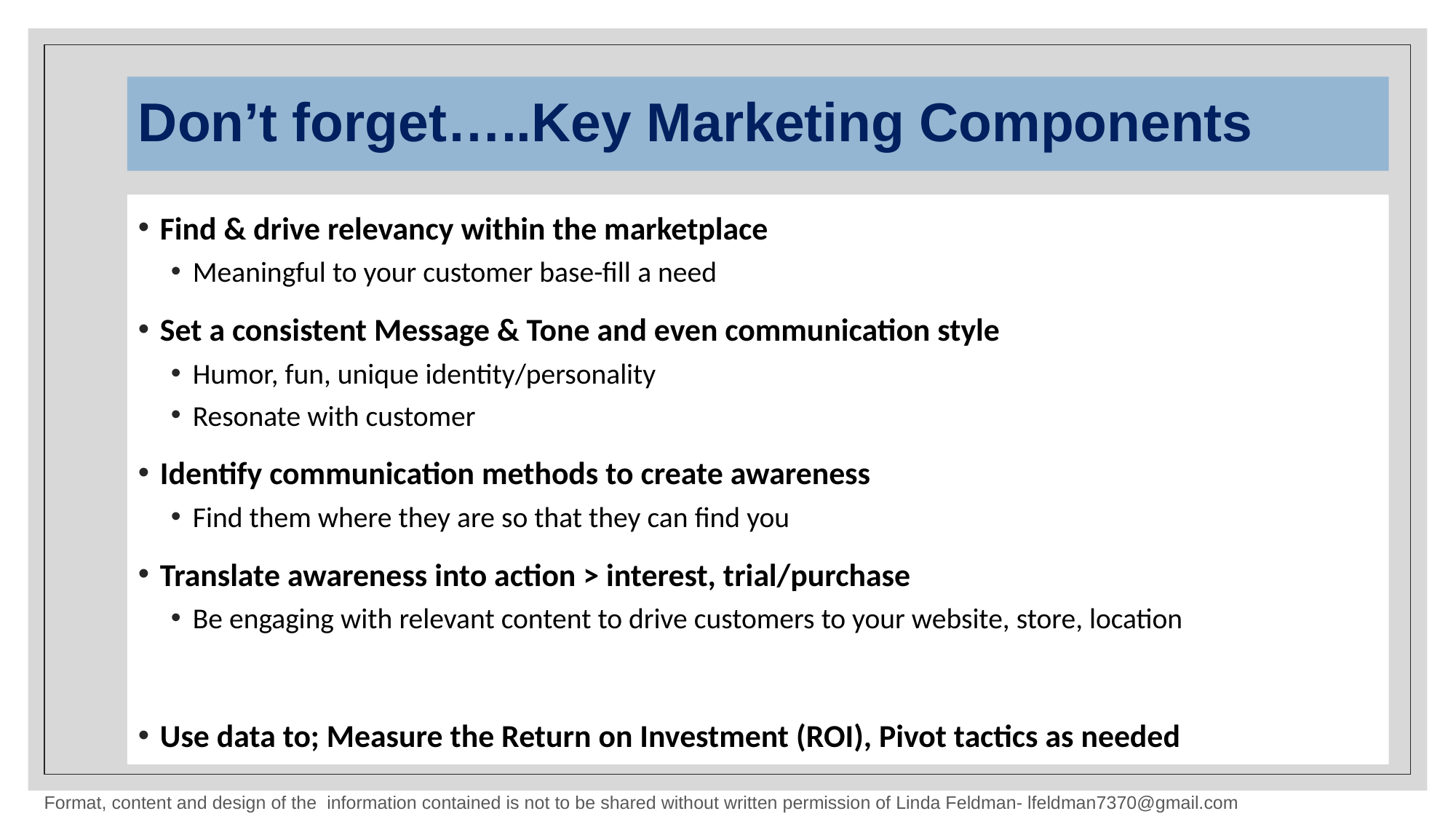

# Don’t forget…..Key Marketing Components
Find & drive relevancy within the marketplace
Meaningful to your customer base-fill a need
Set a consistent Message & Tone and even communication style
Humor, fun, unique identity/personality
Resonate with customer
Identify communication methods to create awareness
Find them where they are so that they can find you
Translate awareness into action > interest, trial/purchase
Be engaging with relevant content to drive customers to your website, store, location

Use data to; Measure the Return on Investment (ROI), Pivot tactics as needed

Format, content and design of the  information contained is not to be shared without written permission of Linda Feldman- lfeldman7370@gmail.com